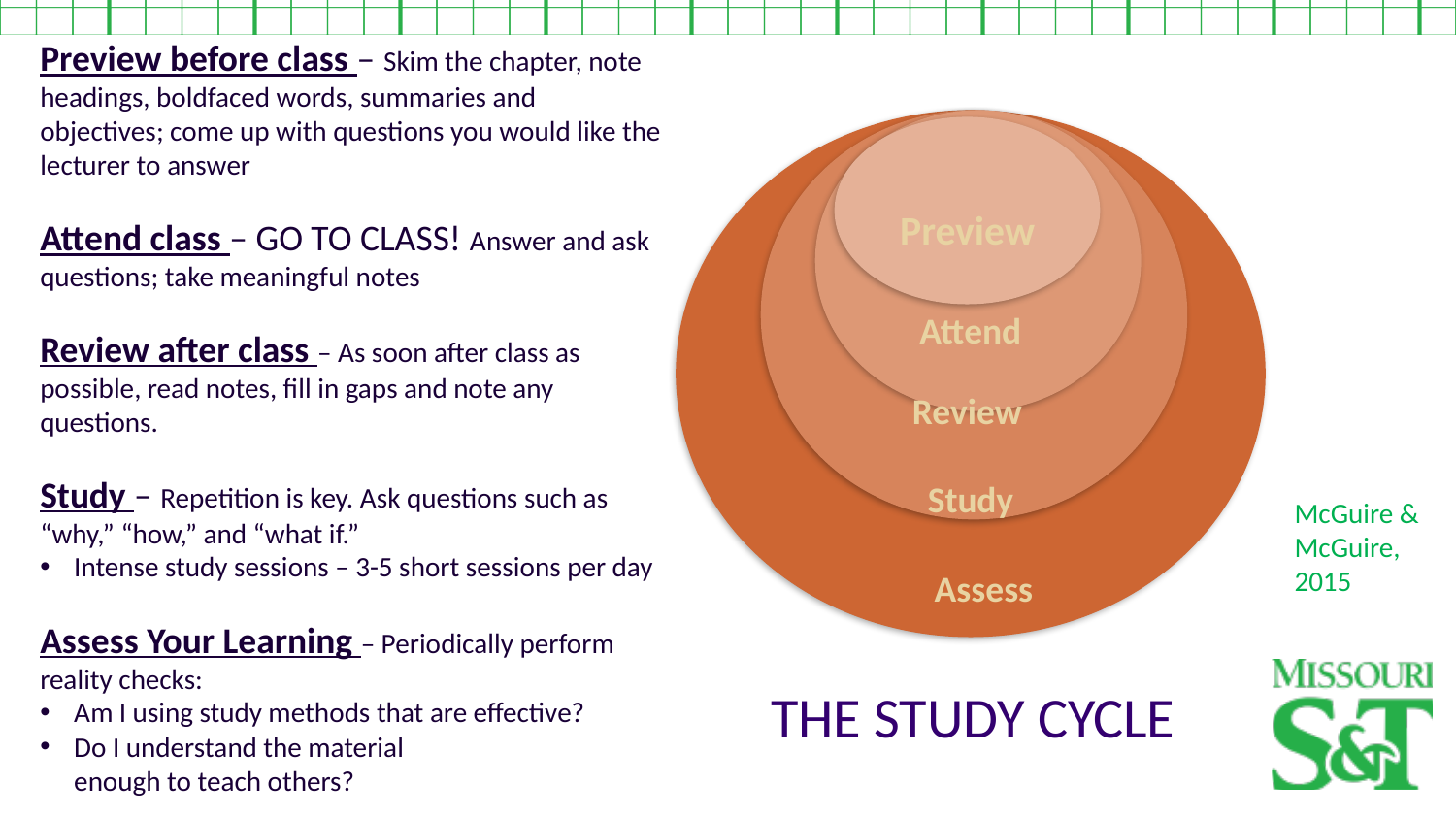

Preview before class – Skim the chapter, note headings, boldfaced words, summaries and objectives; come up with questions you would like the lecturer to answer
Attend class – GO TO CLASS! Answer and ask questions; take meaningful notes

Review after class – As soon after class as possible, read notes, fill in gaps and note any questions.

Study – Repetition is key. Ask questions such as “why,” “how,” and “what if.”
Intense study sessions – 3-5 short sessions per day

Assess Your Learning – Periodically perform reality checks:
Am I using study methods that are effective?
Do I understand the material
enough to teach others?
4
Reflect
3
Review

Preview

Attend
Review
Study
McGuire & McGuire, 2015

Assess
THE STUDY CYCLE